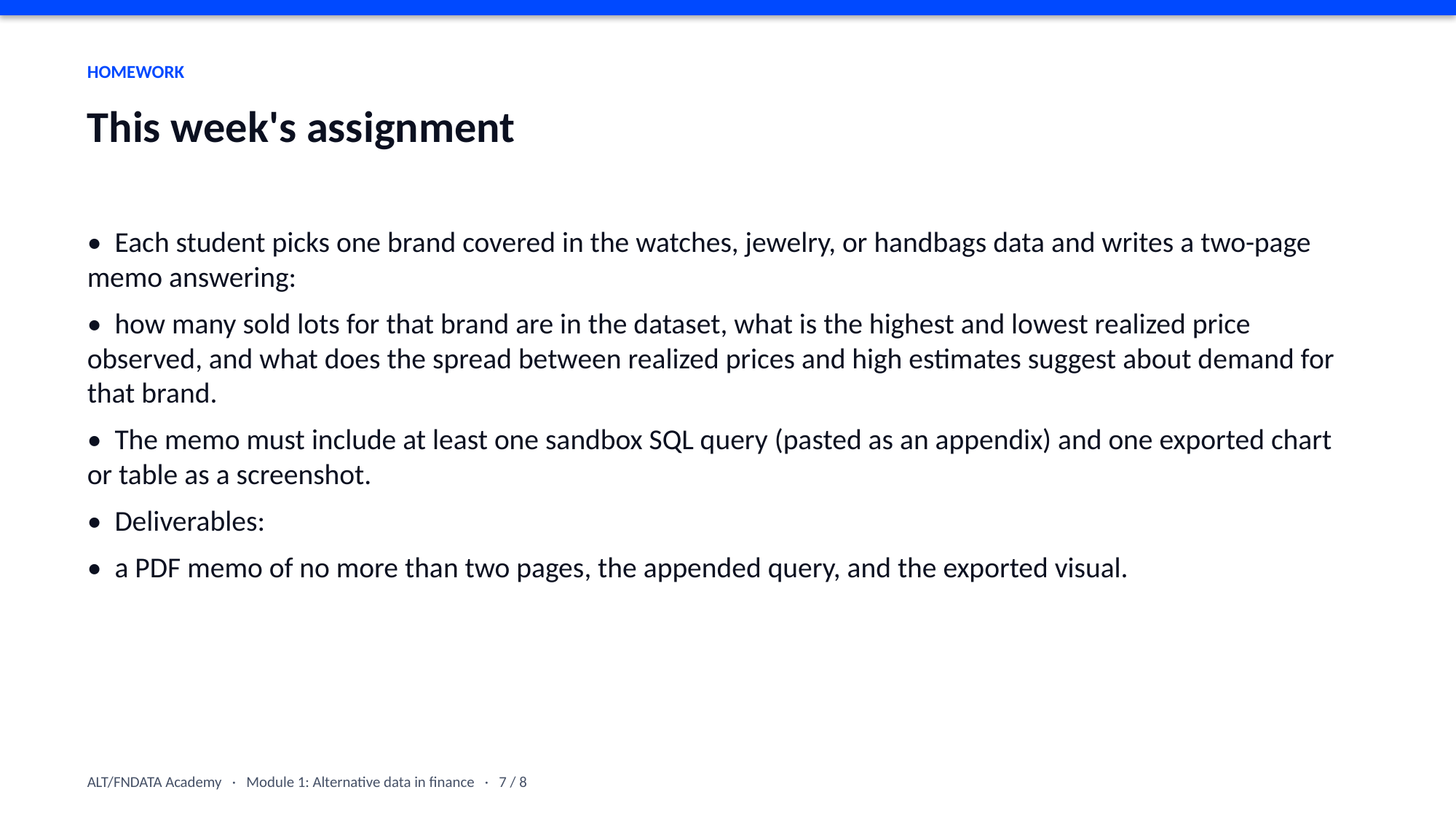

HOMEWORK
This week's assignment
•  Each student picks one brand covered in the watches, jewelry, or handbags data and writes a two-page memo answering:
•  how many sold lots for that brand are in the dataset, what is the highest and lowest realized price observed, and what does the spread between realized prices and high estimates suggest about demand for that brand.
•  The memo must include at least one sandbox SQL query (pasted as an appendix) and one exported chart or table as a screenshot.
•  Deliverables:
•  a PDF memo of no more than two pages, the appended query, and the exported visual.
ALT/FNDATA Academy   ·   Module 1: Alternative data in finance   ·   7 / 8